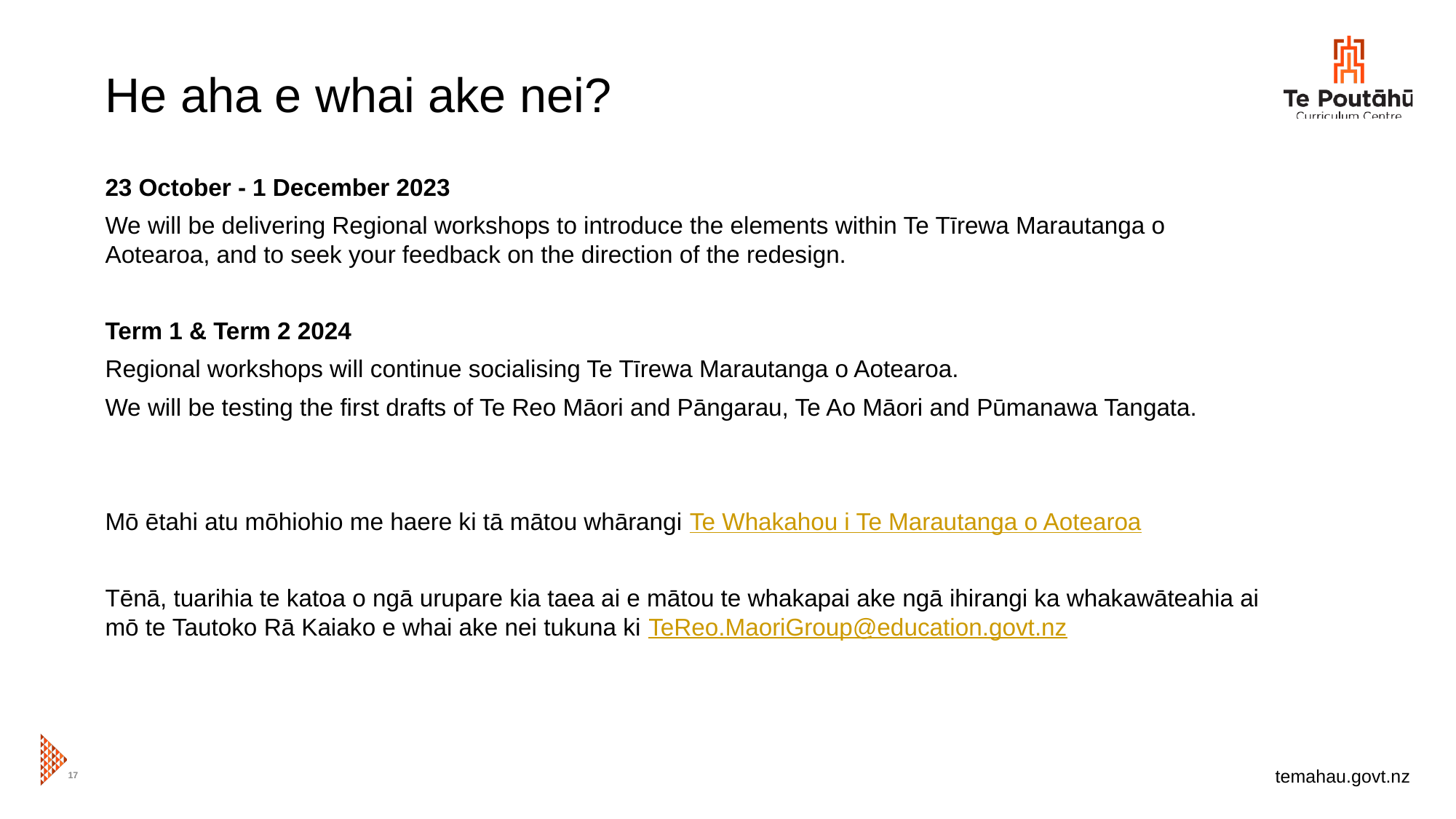

# He aha e whai ake nei?
23 October - 1 December 2023
We will be delivering Regional workshops to introduce the elements within Te Tīrewa Marautanga o Aotearoa, and to seek your feedback on the direction of the redesign.

Term 1 & Term 2 2024
Regional workshops will continue socialising Te Tīrewa Marautanga o Aotearoa.
We will be testing the first drafts of Te Reo Māori and Pāngarau, Te Ao Māori and Pūmanawa Tangata.

Mō ētahi atu mōhiohio me haere ki tā mātou whārangi Te Whakahou i Te Marautanga o Aotearoa

Tēnā, tuarihia te katoa o ngā urupare kia taea ai e mātou te whakapai ake ngā ihirangi ka whakawāteahia ai mō te Tautoko Rā Kaiako e whai ake nei tukuna ki TeReo.MaoriGroup@education.govt.nz
17